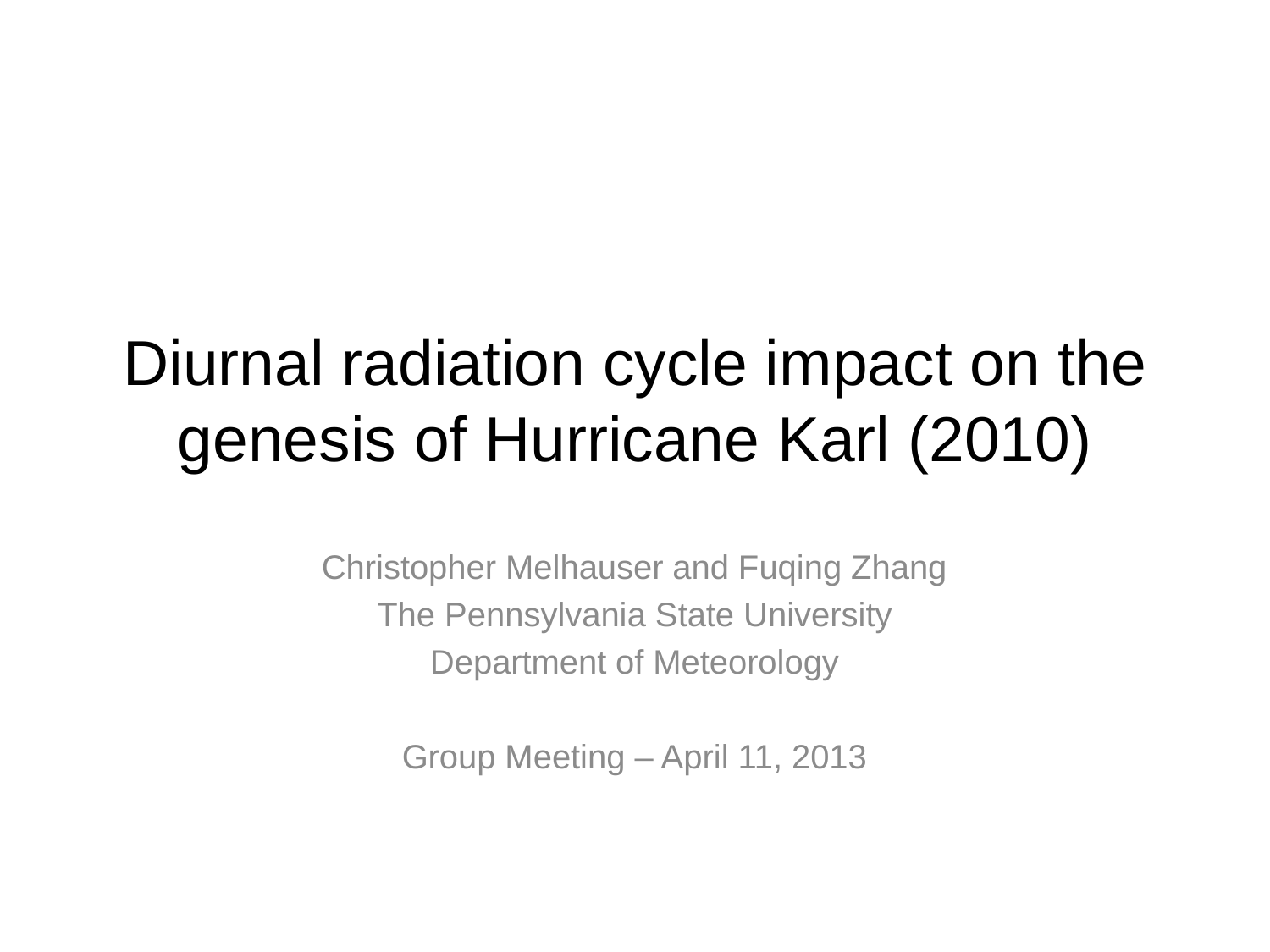

# Diurnal radiation cycle impact on the genesis of Hurricane Karl (2010)
Christopher Melhauser and Fuqing Zhang
The Pennsylvania State University
Department of Meteorology

Group Meeting – April 11, 2013